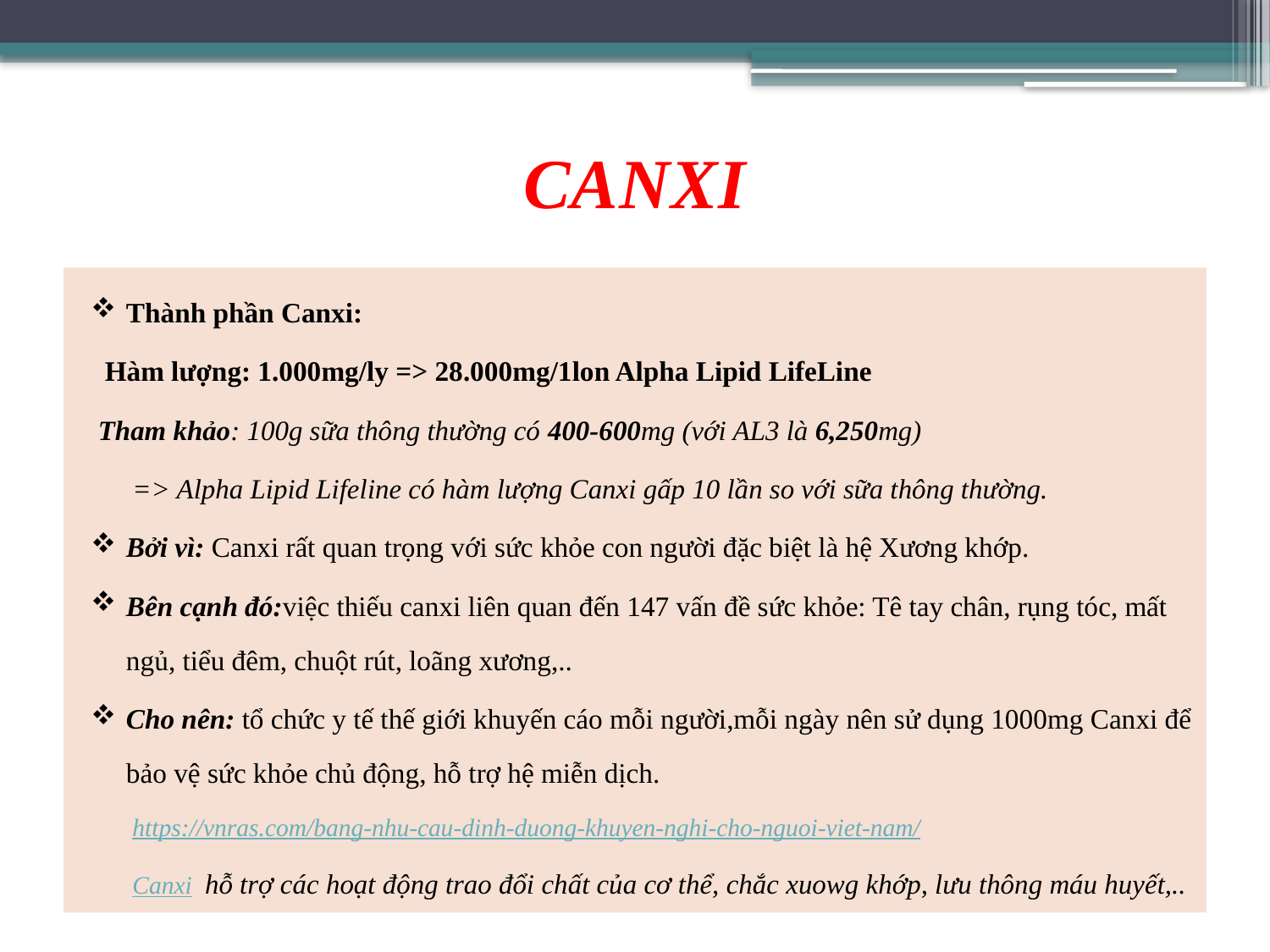

# CANXI
Thành phần Canxi:
  Hàm lượng: 1.000mg/ly => 28.000mg/1lon Alpha Lipid LifeLine
 Tham khảo: 100g sữa thông thường có 400-600mg (với AL3 là 6,250mg)
=> Alpha Lipid Lifeline có hàm lượng Canxi gấp 10 lần so với sữa thông thường.
Bởi vì: Canxi rất quan trọng với sức khỏe con người đặc biệt là hệ Xương khớp.
Bên cạnh đó:việc thiếu canxi liên quan đến 147 vấn đề sức khỏe: Tê tay chân, rụng tóc, mất ngủ, tiểu đêm, chuột rút, loãng xương,..
Cho nên: tổ chức y tế thế giới khuyến cáo mỗi người,mỗi ngày nên sử dụng 1000mg Canxi để bảo vệ sức khỏe chủ động, hỗ trợ hệ miễn dịch.
https://vnras.com/bang-nhu-cau-dinh-duong-khuyen-nghi-cho-nguoi-viet-nam/
Canxi  hỗ trợ các hoạt động trao đổi chất của cơ thể, chắc xuowg khớp, lưu thông máu huyết,..